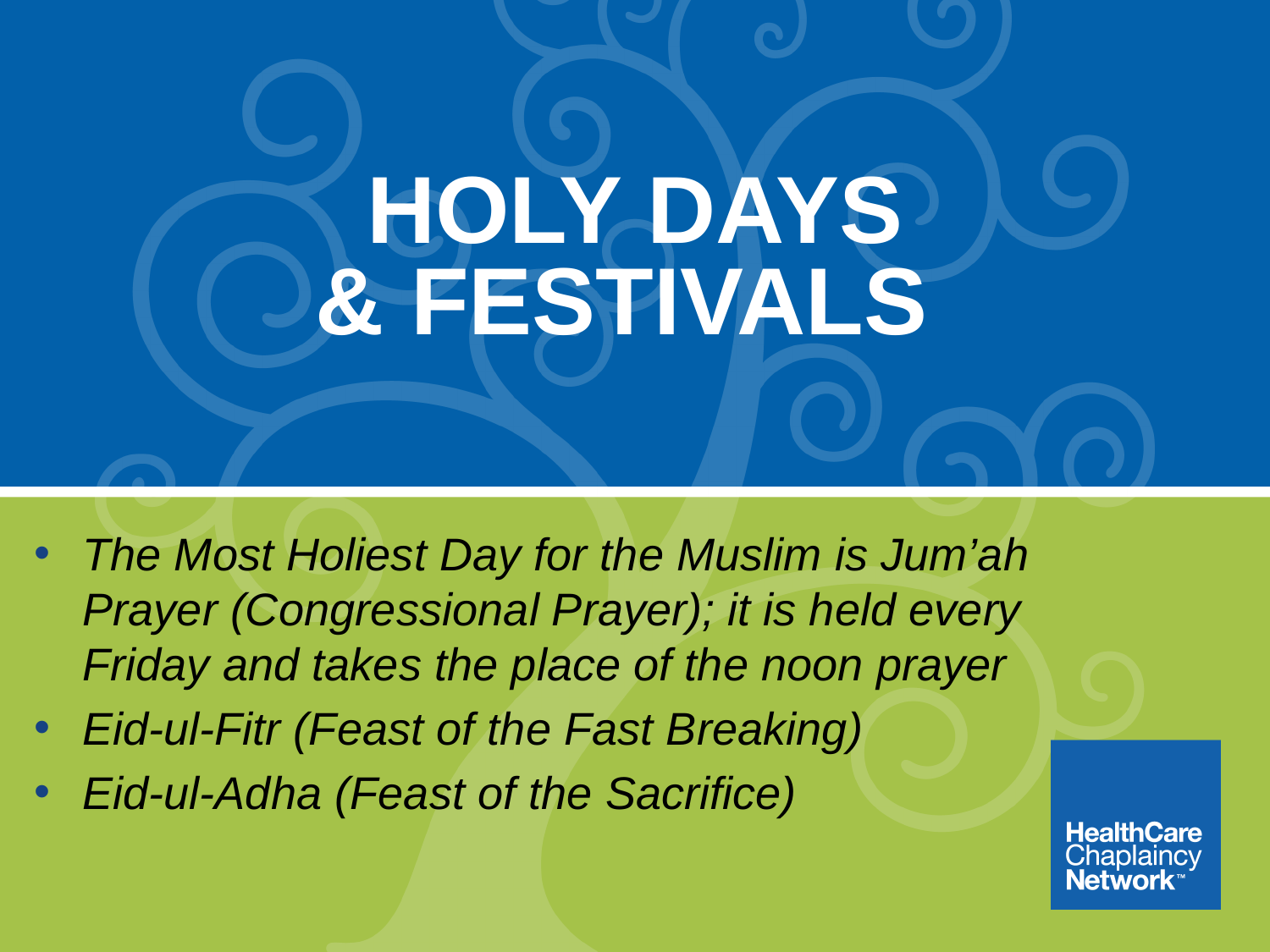

# HOLY DAYS & FESTIVALS
The Most Holiest Day for the Muslim is Jum’ah Prayer (Congressional Prayer); it is held every Friday and takes the place of the noon prayer
Eid-ul-Fitr (Feast of the Fast Breaking)
Eid-ul-Adha (Feast of the Sacrifice)